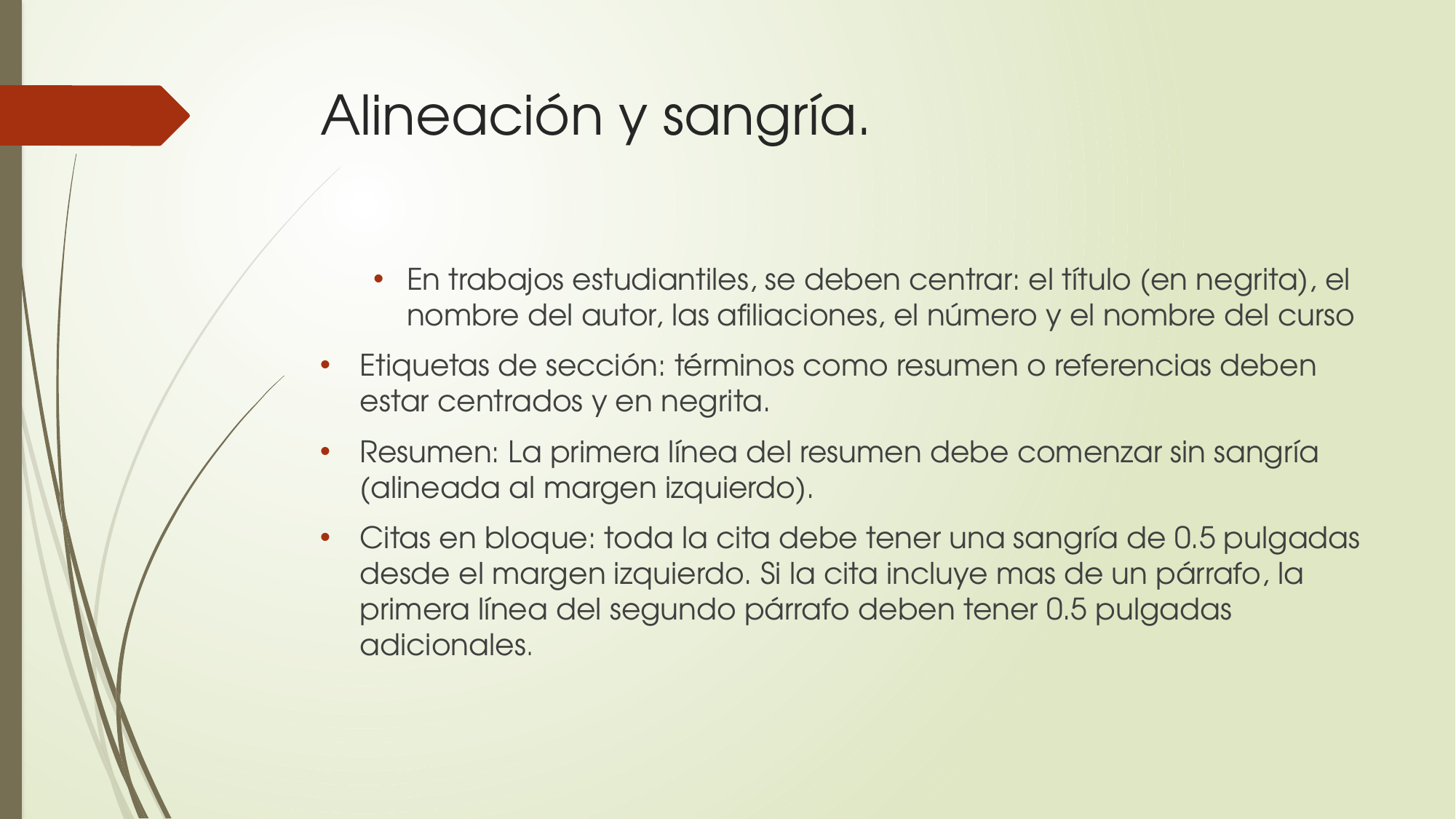

# Alineación y sangría.
En trabajos estudiantiles, se deben centrar: el título (en negrita), el nombre del autor, las afiliaciones, el número y el nombre del curso
Etiquetas de sección: términos como resumen o referencias deben estar centrados y en negrita.
Resumen: La primera línea del resumen debe comenzar sin sangría (alineada al margen izquierdo).
Citas en bloque: toda la cita debe tener una sangría de 0.5 pulgadas desde el margen izquierdo. Si la cita incluye mas de un párrafo, la primera línea del segundo párrafo deben tener 0.5 pulgadas adicionales.